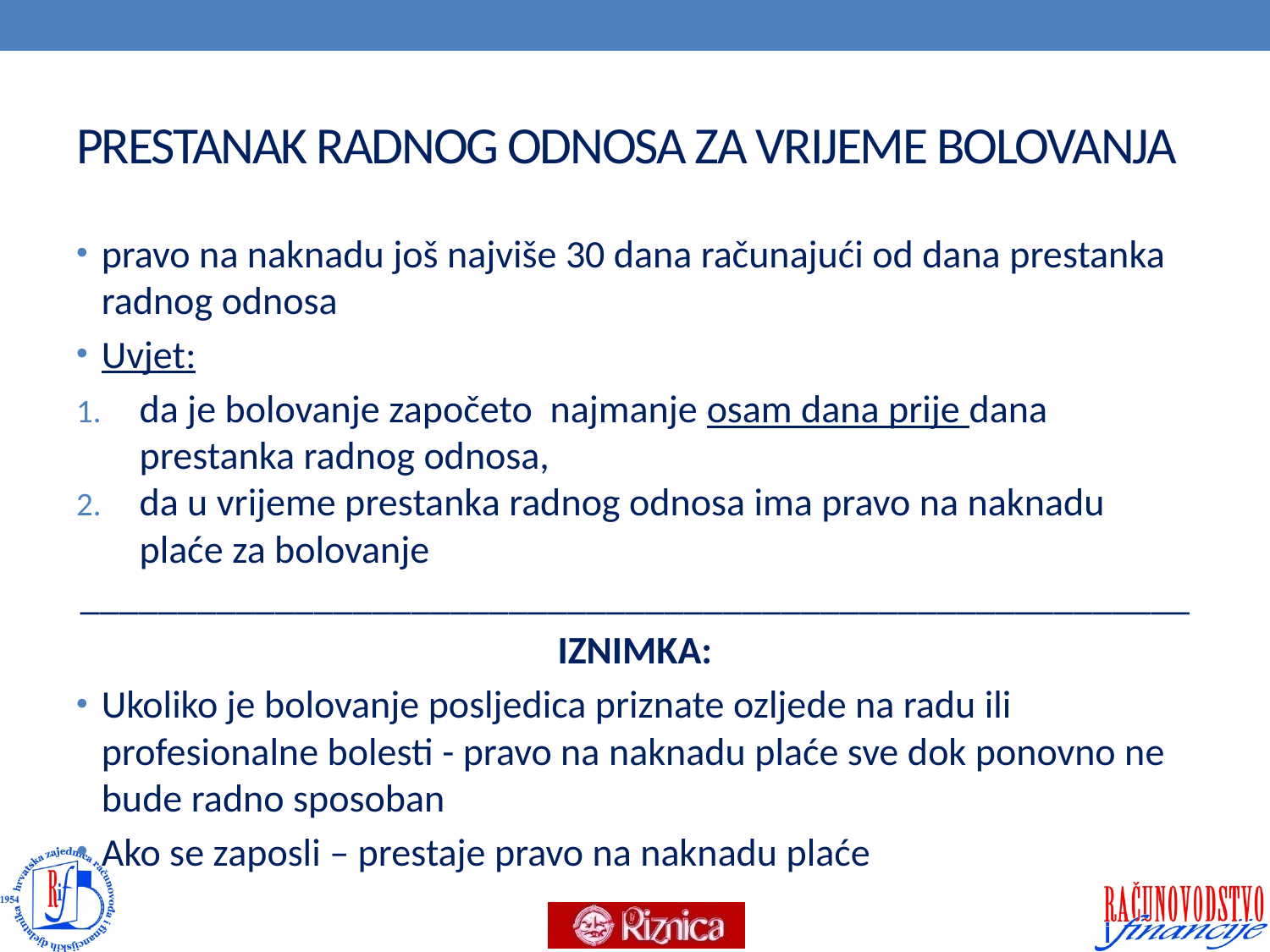

# PRESTANAK RADNOG ODNOSA ZA VRIJEME BOLOVANJA
pravo na naknadu još najviše 30 dana računajući od dana prestanka radnog odnosa
Uvjet:
da je bolovanje započeto  najmanje osam dana prije dana prestanka radnog odnosa,
da u vrijeme prestanka radnog odnosa ima pravo na naknadu plaće za bolovanje
_________________________________________________________
IZNIMKA:
Ukoliko je bolovanje posljedica priznate ozljede na radu ili profesionalne bolesti - pravo na naknadu plaće sve dok ponovno ne bude radno sposoban
Ako se zaposli – prestaje pravo na naknadu plaće